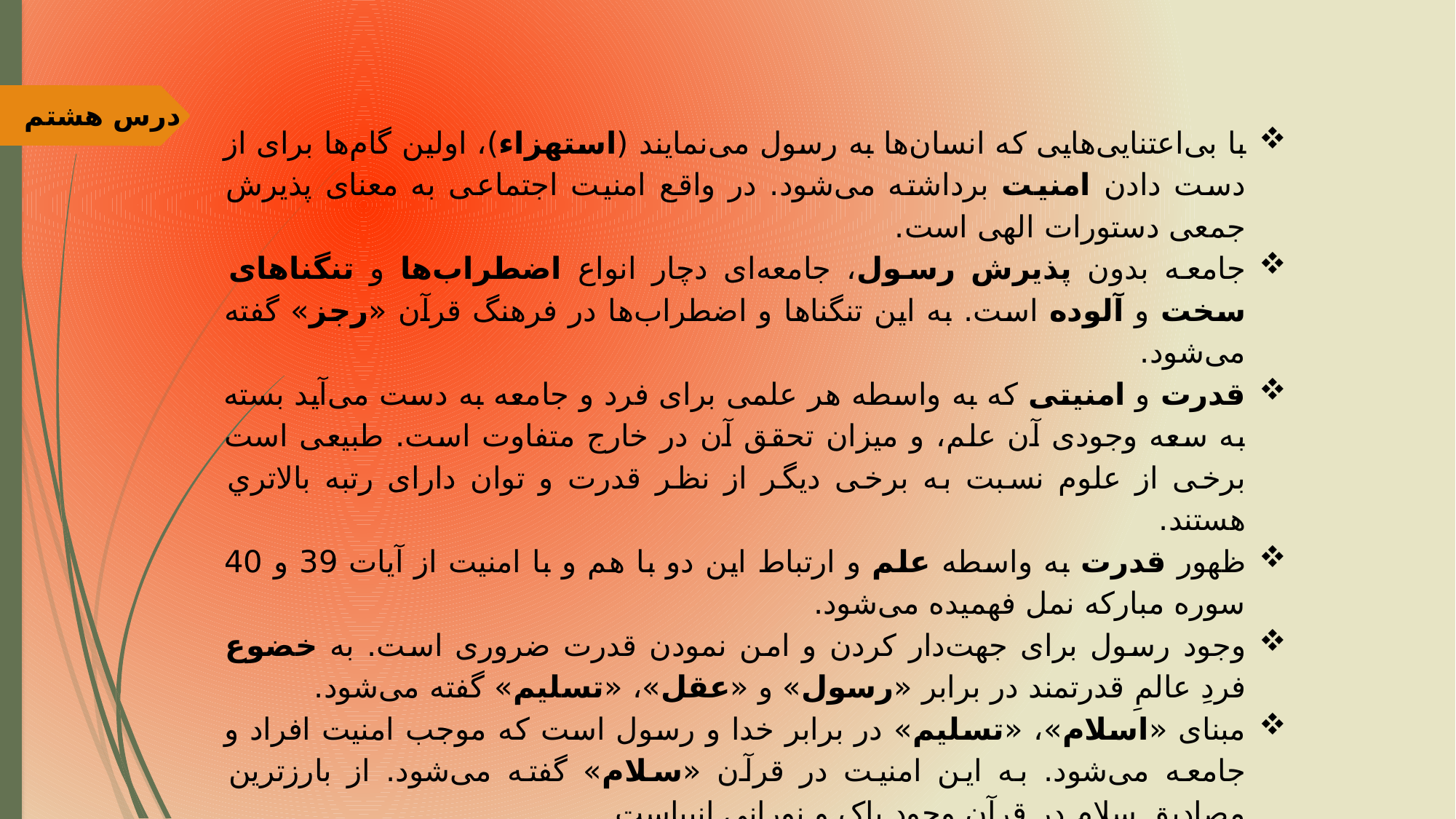

درس هشتم
با بی‌اعتنایی‌هایی که انسان‌ها به رسول می‌نمایند (استهزاء)، اولین گام‌ها برای از دست دادن امنیت برداشته می‌شود. در واقع امنیت اجتماعی به معنای پذیرش جمعی دستورات الهی است.
جامعه بدون پذیرش رسول، جامعه‌ای دچار انواع اضطراب‌ها و تنگناهای سخت و آلوده است. به این تنگناها و اضطراب‌ها در فرهنگ قرآن «رجز» گفته می‌شود.
قدرت و امنیتی که به واسطه هر علمی برای فرد و جامعه به دست می‌آید بسته به سعه وجودی آن علم، و میزان تحقق آن در خارج متفاوت است. طبیعی است برخی از علوم نسبت به برخی دیگر از نظر قدرت و توان دارای رتبه بالاتري هستند.
ظهور قدرت به واسطه علم و ارتباط این دو با هم و با امنیت از آیات 39 و 40 سوره مبارکه نمل فهمیده می‌شود.
وجود رسول برای جهت‌دار کردن و امن نمودن قدرت ضروری است. به خضوع فردِ عالمِ قدرتمند در برابر «رسول» و «عقل»، «تسلیم» گفته می‌شود.
مبنای «اسلام»، «تسلیم» در برابر خدا و رسول است که موجب امنیت افراد و جامعه می‌شود. به این امنیت در قرآن «سلام» گفته می‌شود. از بارزترین مصادیق سلام در قرآن وجود پاک و نورانی انبیاست.
یکی از مصادیق بارز تحقق امنیت در پناه انبیای الهی در داستان حضرت سلیمان علیه السلام مشاهده می‌شود. علم و قدرت به واسطه حضرت سلیمان علیه السلام به نهایت خود در آن زمان رسیده و به درستی، جهت داده شده است.